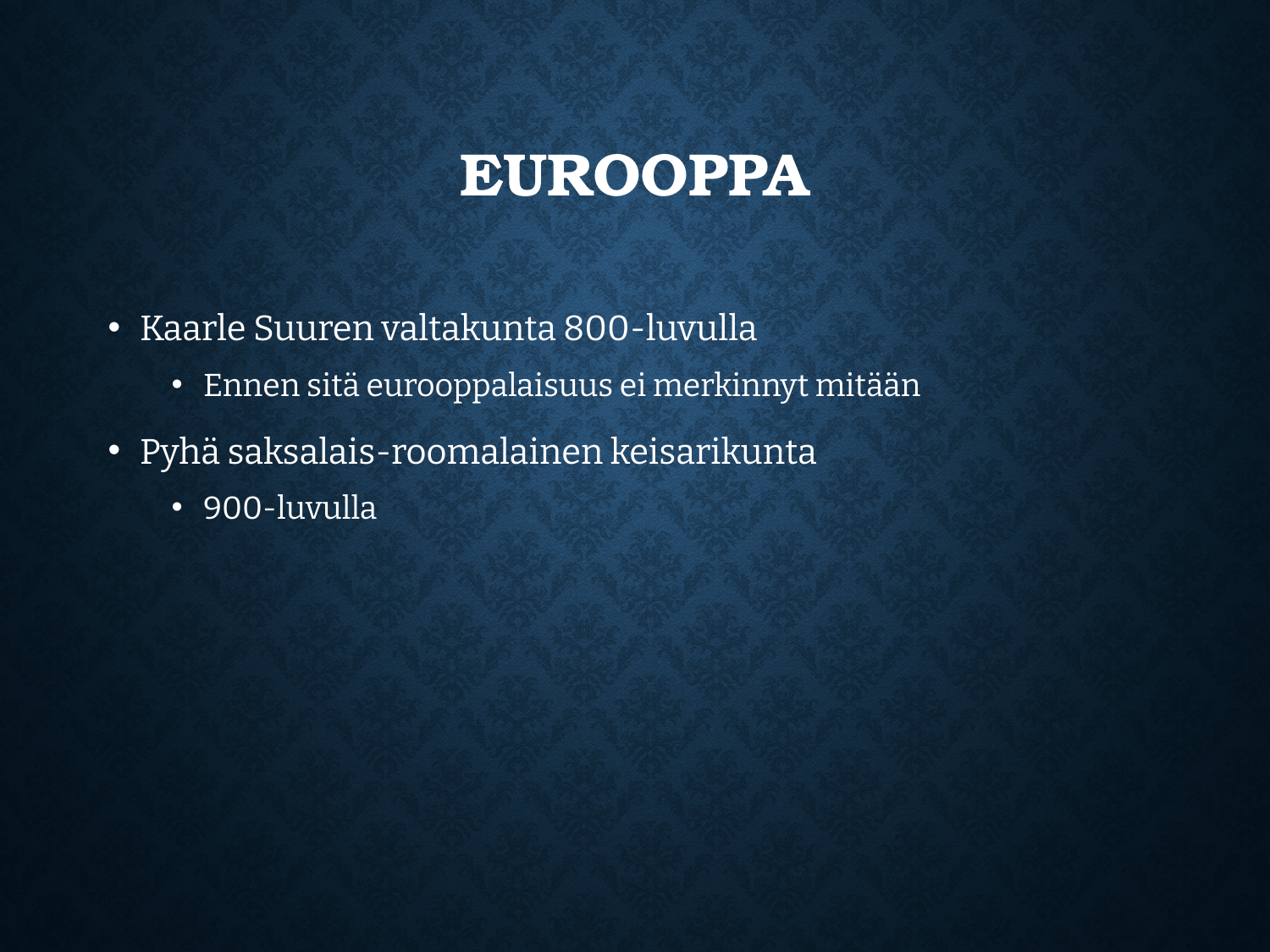

# Eurooppa
Kaarle Suuren valtakunta 800-luvulla
Ennen sitä eurooppalaisuus ei merkinnyt mitään
Pyhä saksalais-roomalainen keisarikunta
900-luvulla